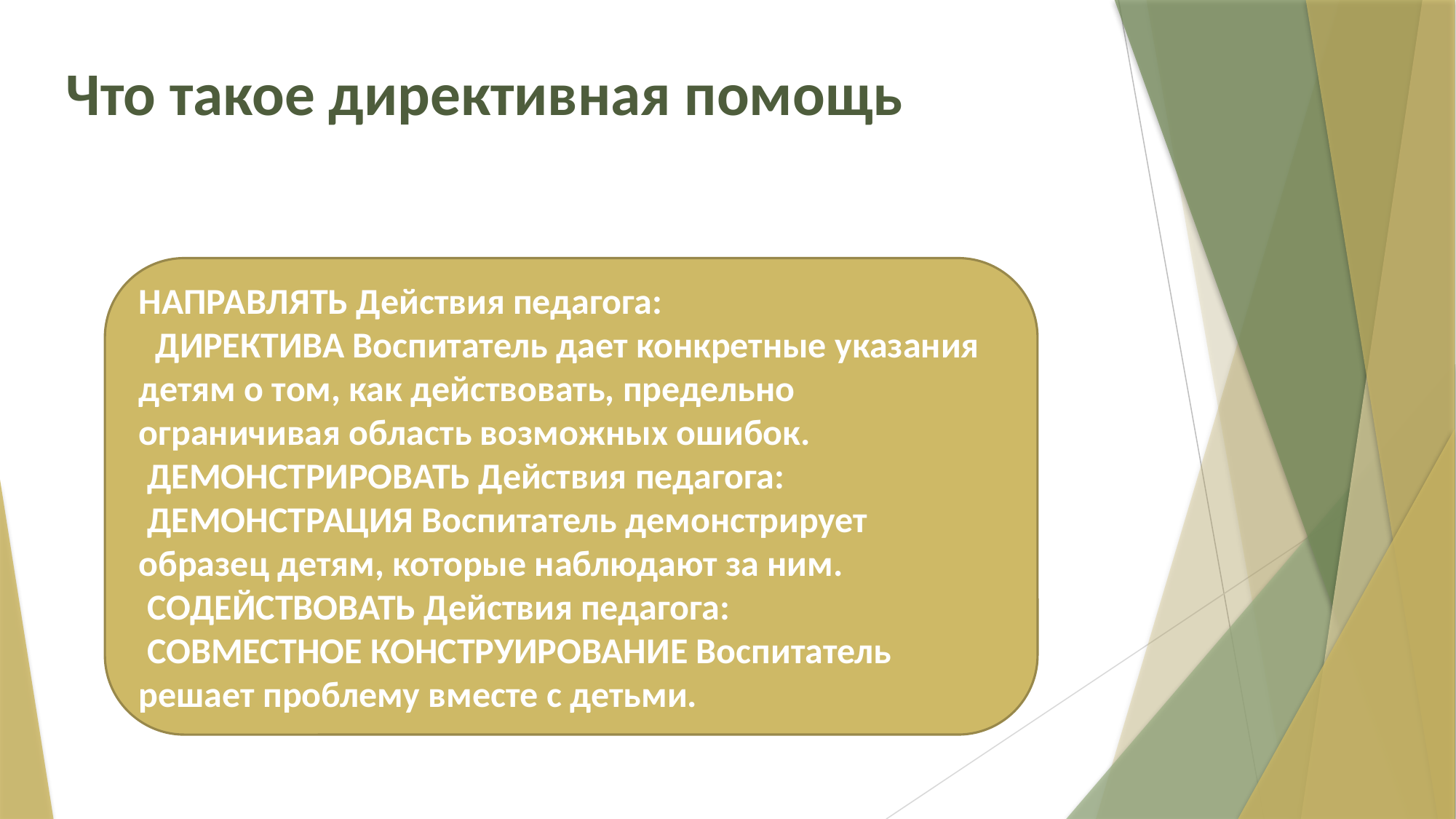

Что такое директивная помощь
НАПРАВЛЯТЬ Действия педагога:
  ДИРЕКТИВА Воспитатель дает конкретные указания детям о том, как действовать, предельно  ограничивая область возможных ошибок.
 ДЕМОНСТРИРОВАТЬ Действия педагога:
 ДЕМОНСТРАЦИЯ Воспитатель демонстрирует образец детям, которые наблюдают за ним.
 СОДЕЙСТВОВАТЬ Действия педагога:
 СОВМЕСТНОЕ КОНСТРУИРОВАНИЕ Воспитатель решает проблему вместе с детьми.